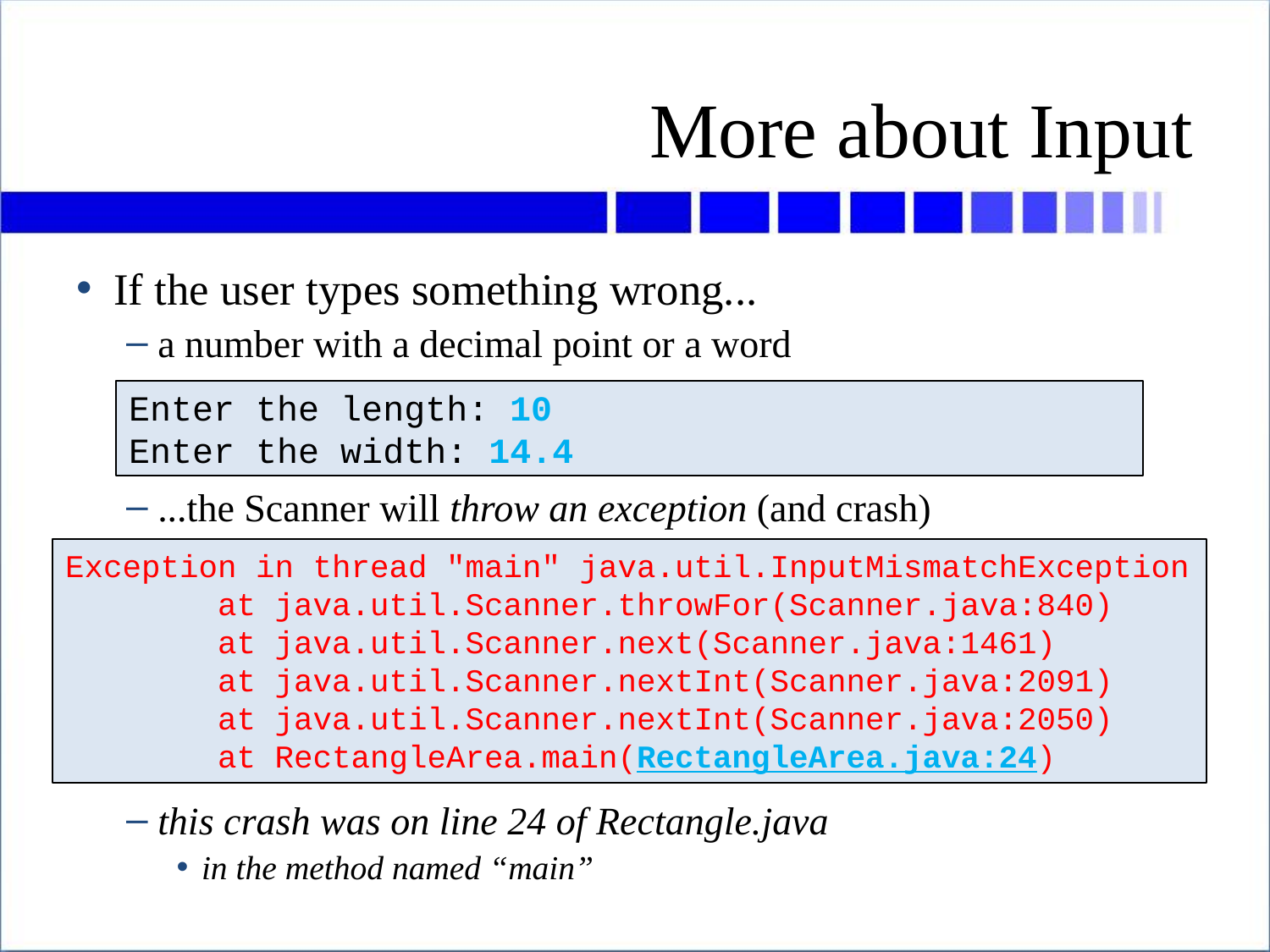

# More about Input
If the user types something wrong...
a number with a decimal point or a word

...the Scanner will throw an exception (and crash)

this crash was on line 24 of Rectangle.java
in the method named “main”
Enter the length: 10
Enter the width: 14.4
Exception in thread "main" java.util.InputMismatchException
        at java.util.Scanner.throwFor(Scanner.java:840)
        at java.util.Scanner.next(Scanner.java:1461)
        at java.util.Scanner.nextInt(Scanner.java:2091)
        at java.util.Scanner.nextInt(Scanner.java:2050)
        at RectangleArea.main(RectangleArea.java:24)